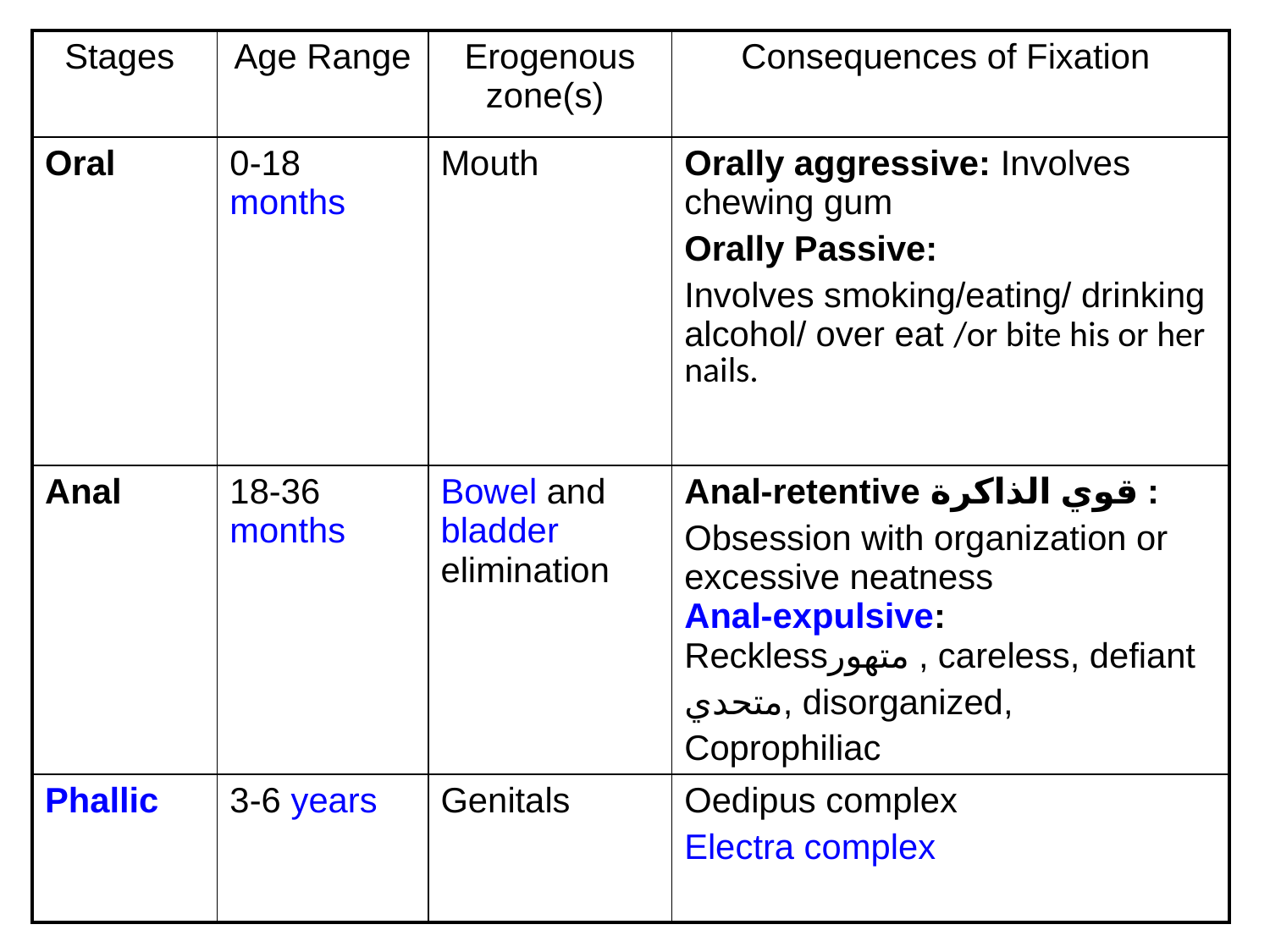

| Stages | Age Range | Erogenous zone(s) | Consequences of Fixation |
| --- | --- | --- | --- |
| Oral | 0-18 months | Mouth | Orally aggressive: Involves chewing gum Orally Passive: Involves smoking/eating/ drinking alcohol/ over eat /or bite his or her nails. |
| Anal | 18-36 months | Bowel and bladder elimination | Anal-retentive قوي الذاكرة : Obsession with organization or excessive neatness Anal-expulsive: Recklessمتهور , careless, defiant متحدي, disorganized, Coprophiliac |
| Phallic | 3-6 years | Genitals | Oedipus complex Electra complex |